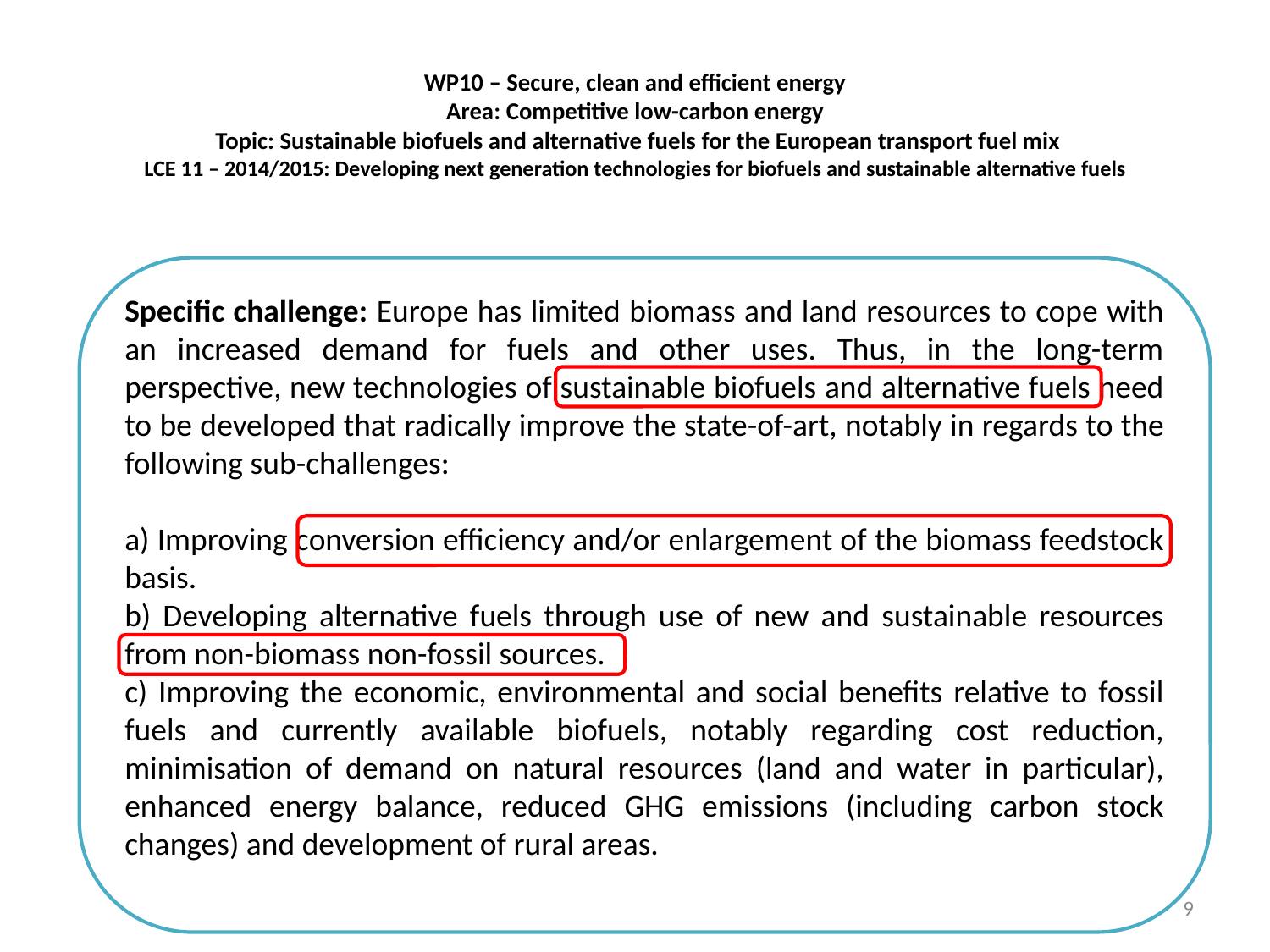

# WP10 – Secure, clean and efficient energy Area: Competitive low-carbon energy Topic: Sustainable biofuels and alternative fuels for the European transport fuel mix LCE 11 – 2014/2015: Developing next generation technologies for biofuels and sustainable alternative fuels
Specific challenge: Europe has limited biomass and land resources to cope with an increased demand for fuels and other uses. Thus, in the long-term perspective, new technologies of sustainable biofuels and alternative fuels need to be developed that radically improve the state-of-art, notably in regards to the following sub-challenges:

a) Improving conversion efficiency and/or enlargement of the biomass feedstock basis.
b) Developing alternative fuels through use of new and sustainable resources from non-biomass non-fossil sources.
c) Improving the economic, environmental and social benefits relative to fossil fuels and currently available biofuels, notably regarding cost reduction, minimisation of demand on natural resources (land and water in particular), enhanced energy balance, reduced GHG emissions (including carbon stock changes) and development of rural areas.

9